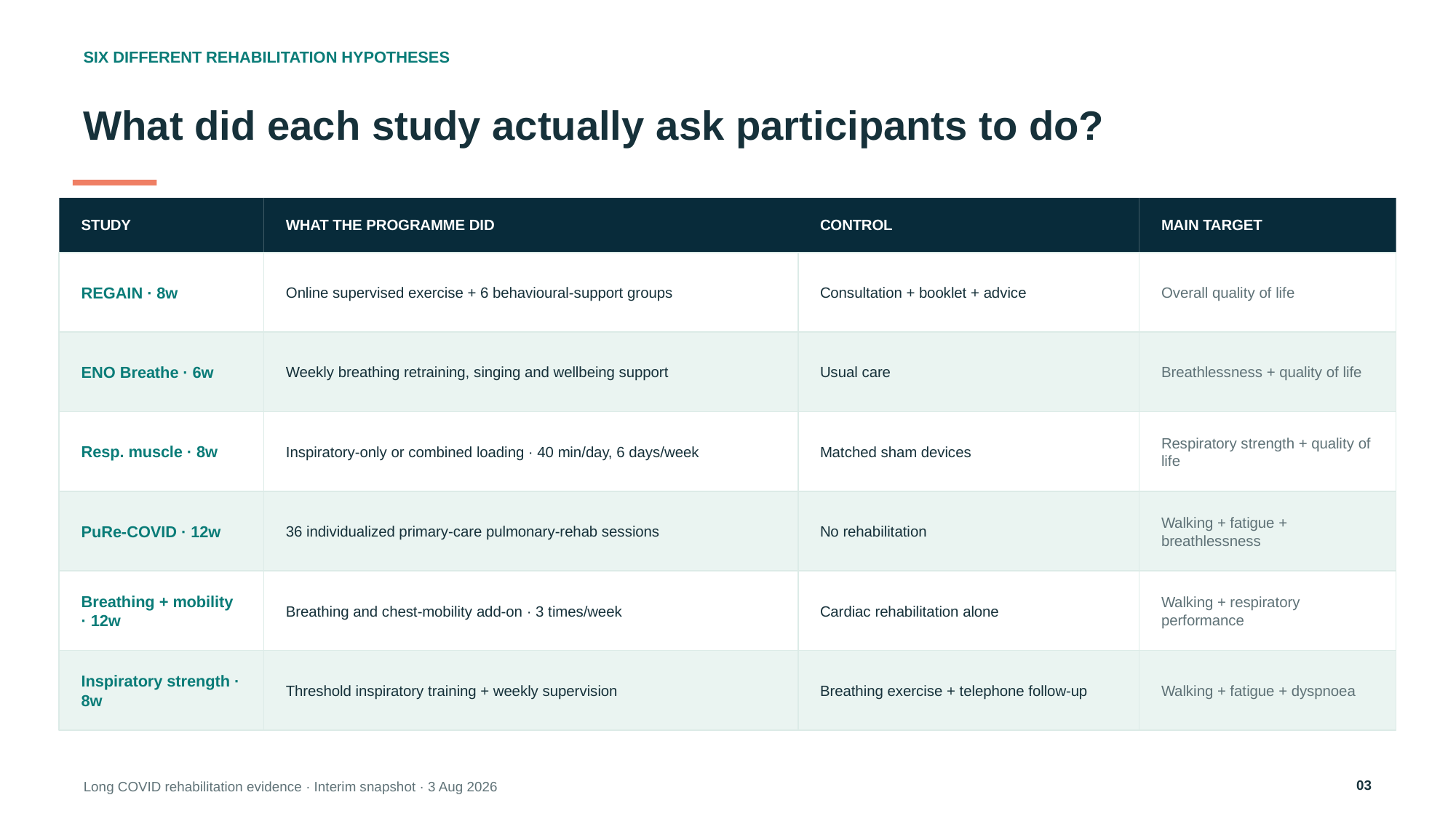

SIX DIFFERENT REHABILITATION HYPOTHESES
What did each study actually ask participants to do?

STUDY
WHAT THE PROGRAMME DID
CONTROL
MAIN TARGET

REGAIN · 8w
Online supervised exercise + 6 behavioural-support groups
Consultation + booklet + advice
Overall quality of life

ENO Breathe · 6w
Weekly breathing retraining, singing and wellbeing support
Usual care
Breathlessness + quality of life

Resp. muscle · 8w
Inspiratory-only or combined loading · 40 min/day, 6 days/week
Matched sham devices
Respiratory strength + quality of life

PuRe-COVID · 12w
36 individualized primary-care pulmonary-rehab sessions
No rehabilitation
Walking + fatigue + breathlessness

Breathing + mobility · 12w
Breathing and chest-mobility add-on · 3 times/week
Cardiac rehabilitation alone
Walking + respiratory performance

Inspiratory strength · 8w
Threshold inspiratory training + weekly supervision
Breathing exercise + telephone follow-up
Walking + fatigue + dyspnoea
03
Long COVID rehabilitation evidence · Interim snapshot · 3 Aug 2026